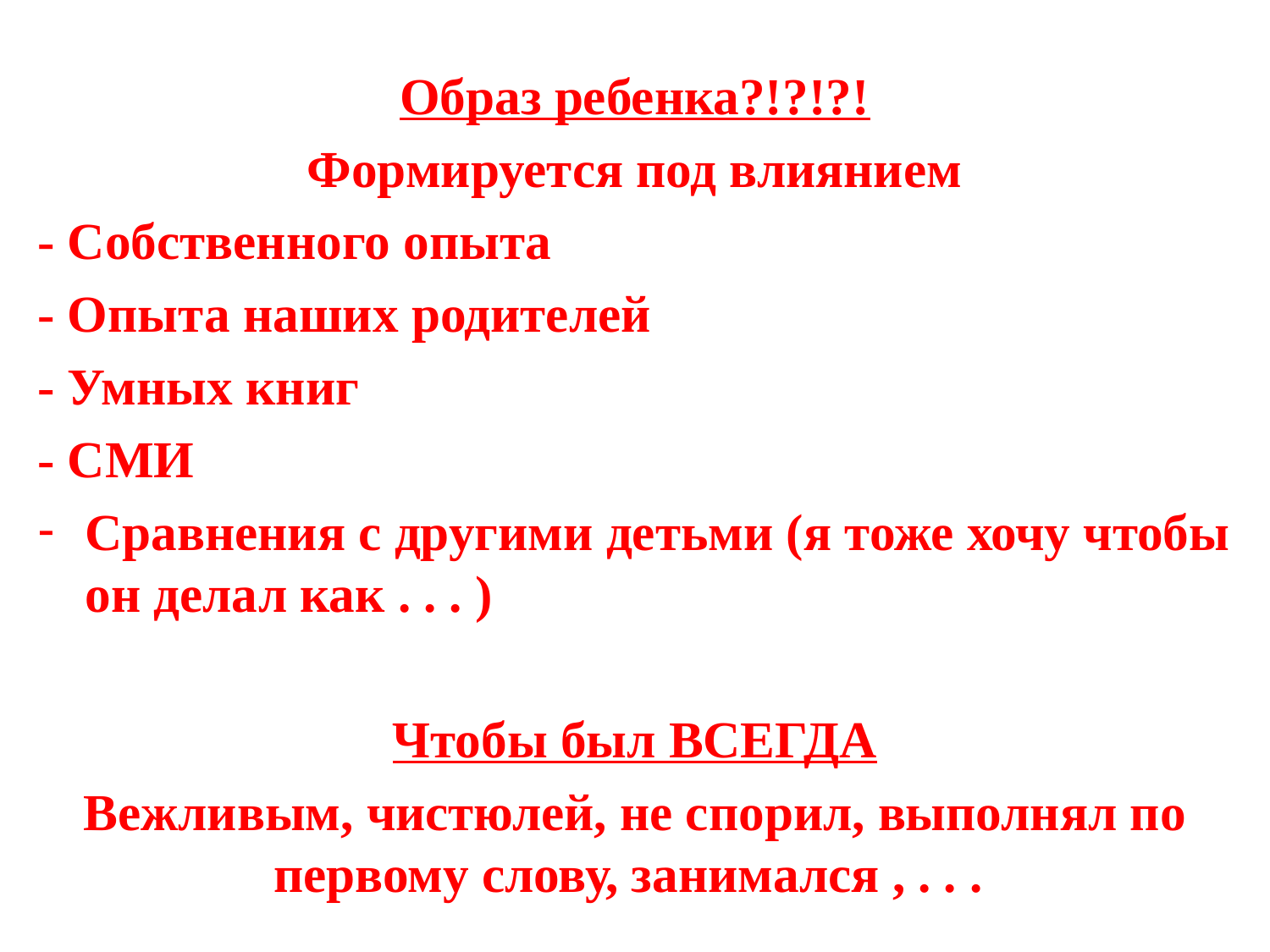

Образ ребенка?!?!?!
Формируется под влиянием
- Собственного опыта
- Опыта наших родителей
- Умных книг
- СМИ
Сравнения с другими детьми (я тоже хочу чтобы он делал как . . . )

Чтобы был ВСЕГДА
Вежливым, чистюлей, не спорил, выполнял по первому слову, занимался , . . .